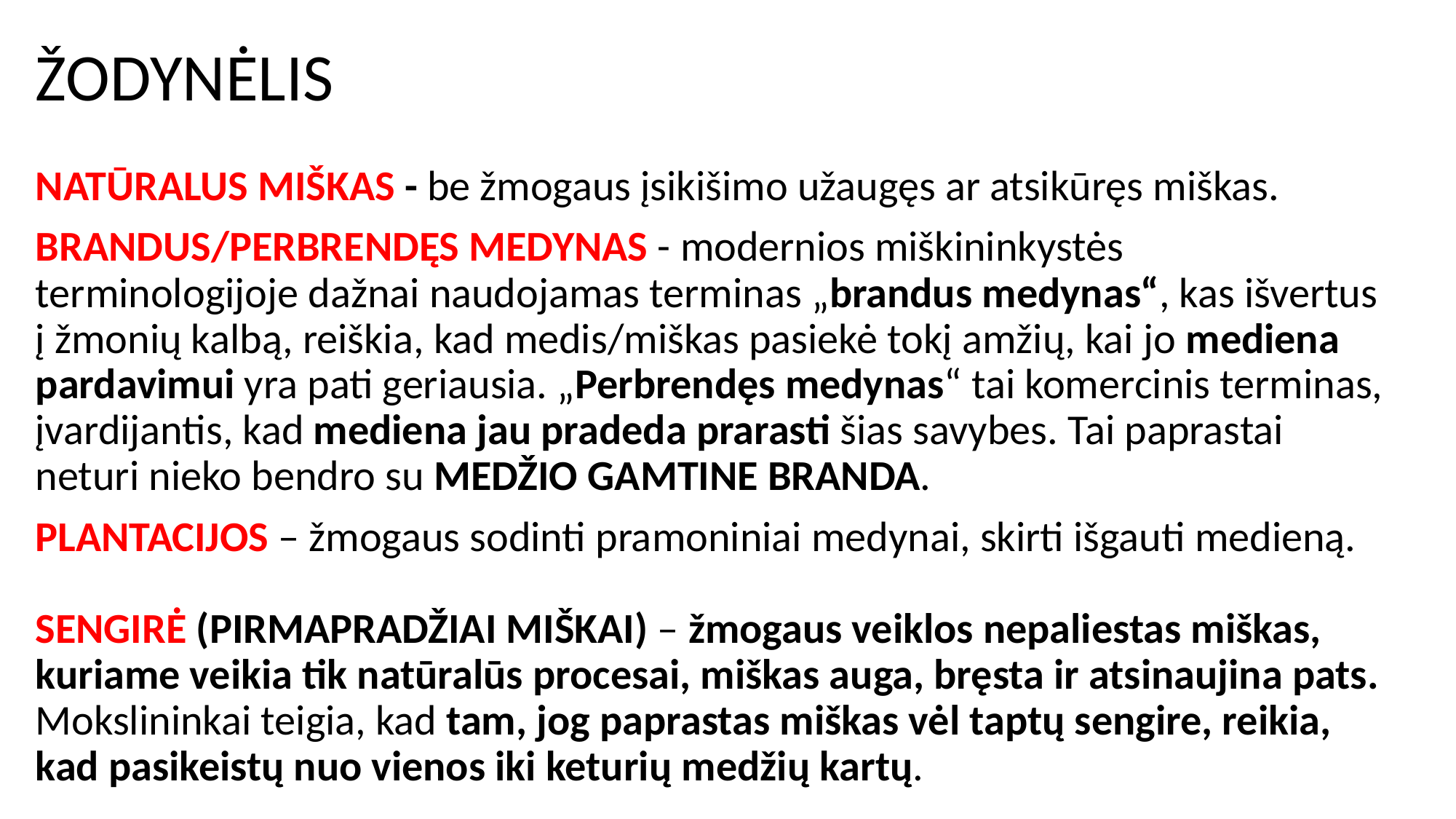

# ŽODYNĖLIS
NATŪRALUS MIŠKAS - be žmogaus įsikišimo užaugęs ar atsikūręs miškas.
BRANDUS/PERBRENDĘS MEDYNAS - modernios miškininkystės terminologijoje dažnai naudojamas terminas „brandus medynas“, kas išvertus į žmonių kalbą, reiškia, kad medis/miškas pasiekė tokį amžių, kai jo mediena pardavimui yra pati geriausia. „Perbrendęs medynas“ tai komercinis terminas, įvardijantis, kad mediena jau pradeda prarasti šias savybes. Tai paprastai neturi nieko bendro su MEDŽIO GAMTINE BRANDA.
PLANTACIJOS – žmogaus sodinti pramoniniai medynai, skirti išgauti medieną.
SENGIRĖ (PIRMAPRADŽIAI MIŠKAI) – žmogaus veiklos nepaliestas miškas, kuriame veikia tik natūralūs procesai, miškas auga, bręsta ir atsinaujina pats. Mokslininkai teigia, kad tam, jog paprastas miškas vėl taptų sengire, reikia, kad pasikeistų nuo vienos iki keturių medžių kartų.